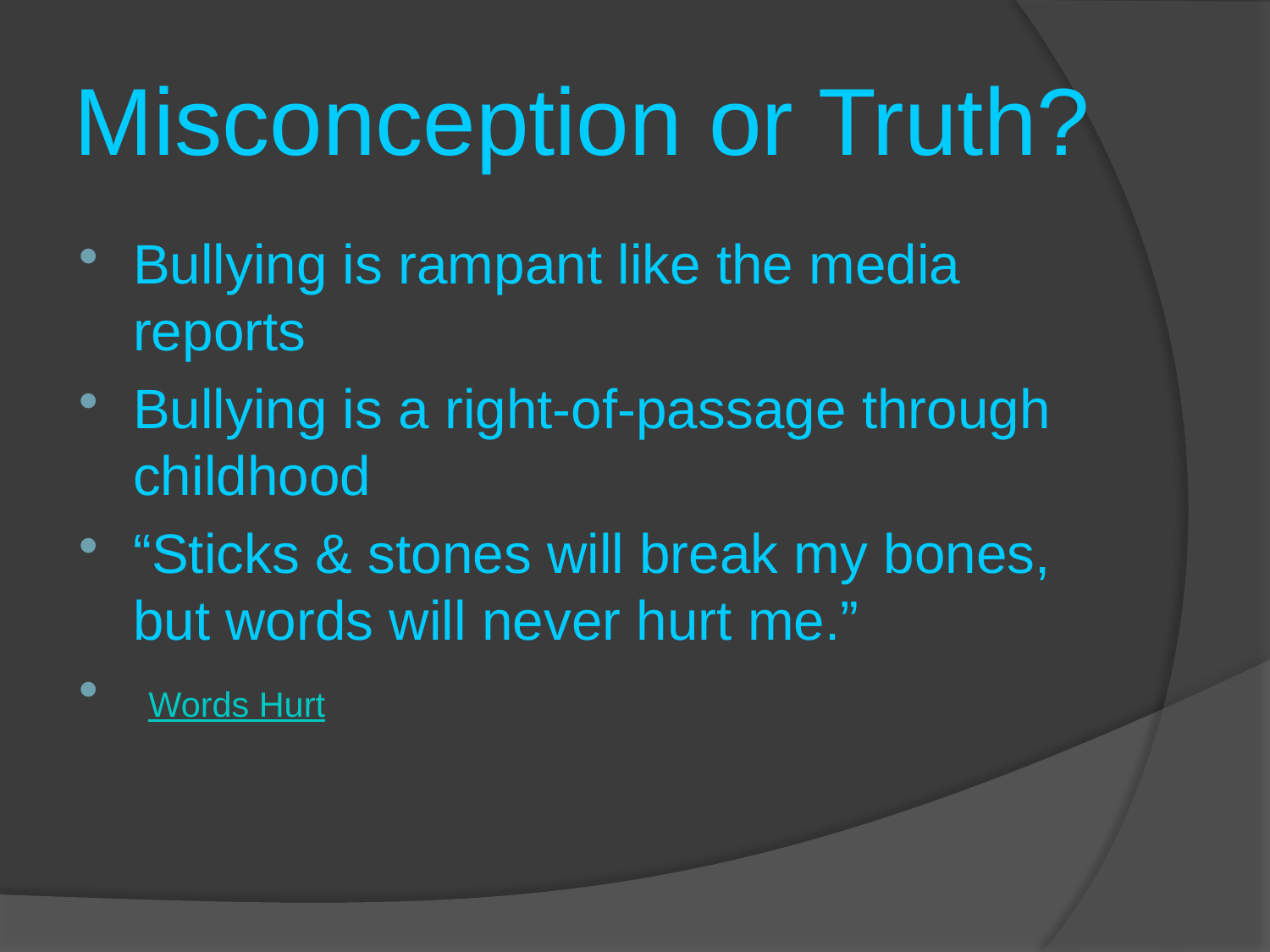

# Misconception or Truth?
Bullying is rampant like the media reports
Bullying is a right-of-passage through childhood
“Sticks & stones will break my bones, but words will never hurt me.”
 Words Hurt